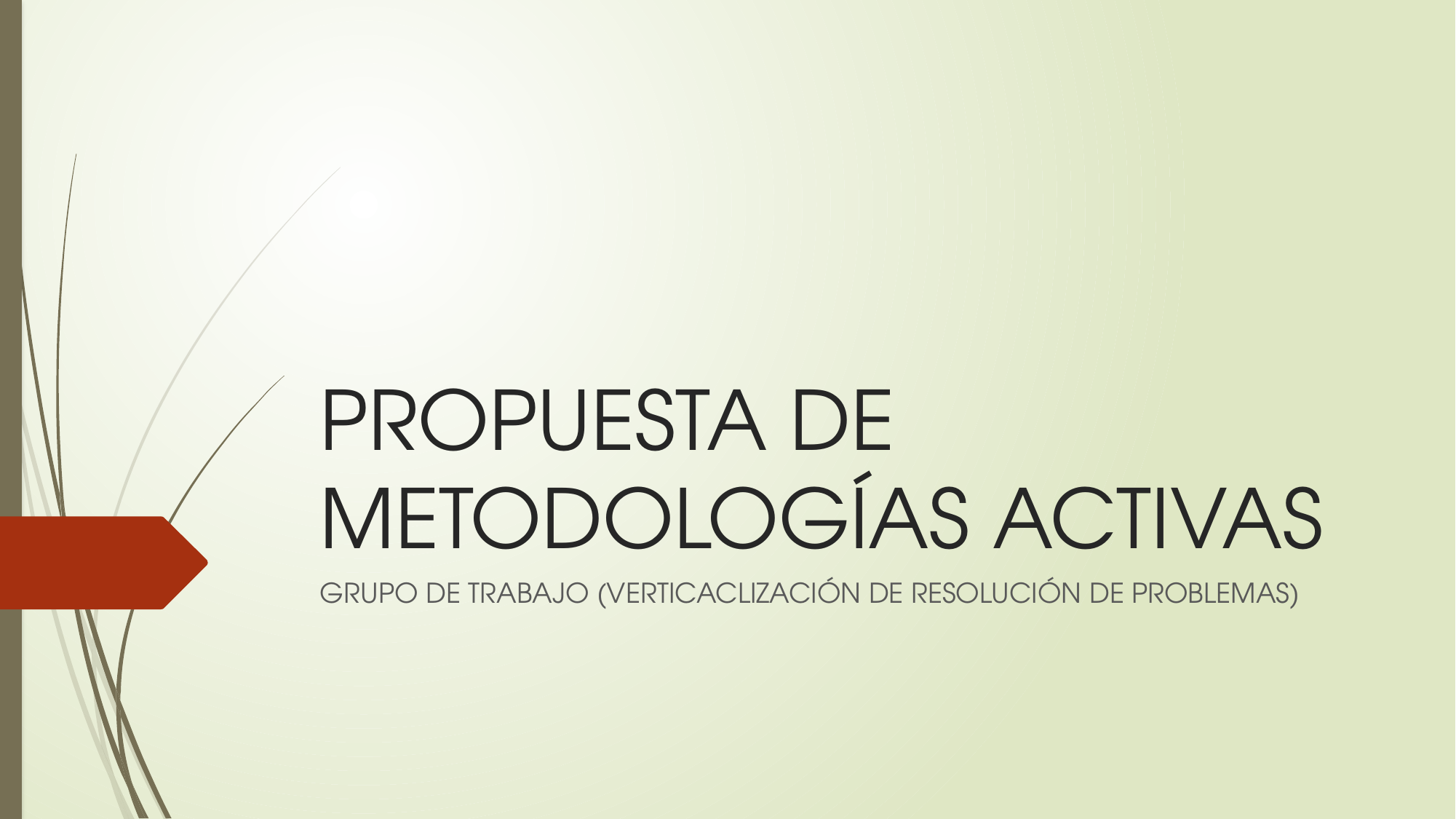

# PROPUESTA DE METODOLOGÍAS ACTIVAS
GRUPO DE TRABAJO (VERTICACLIZACIÓN DE RESOLUCIÓN DE PROBLEMAS)